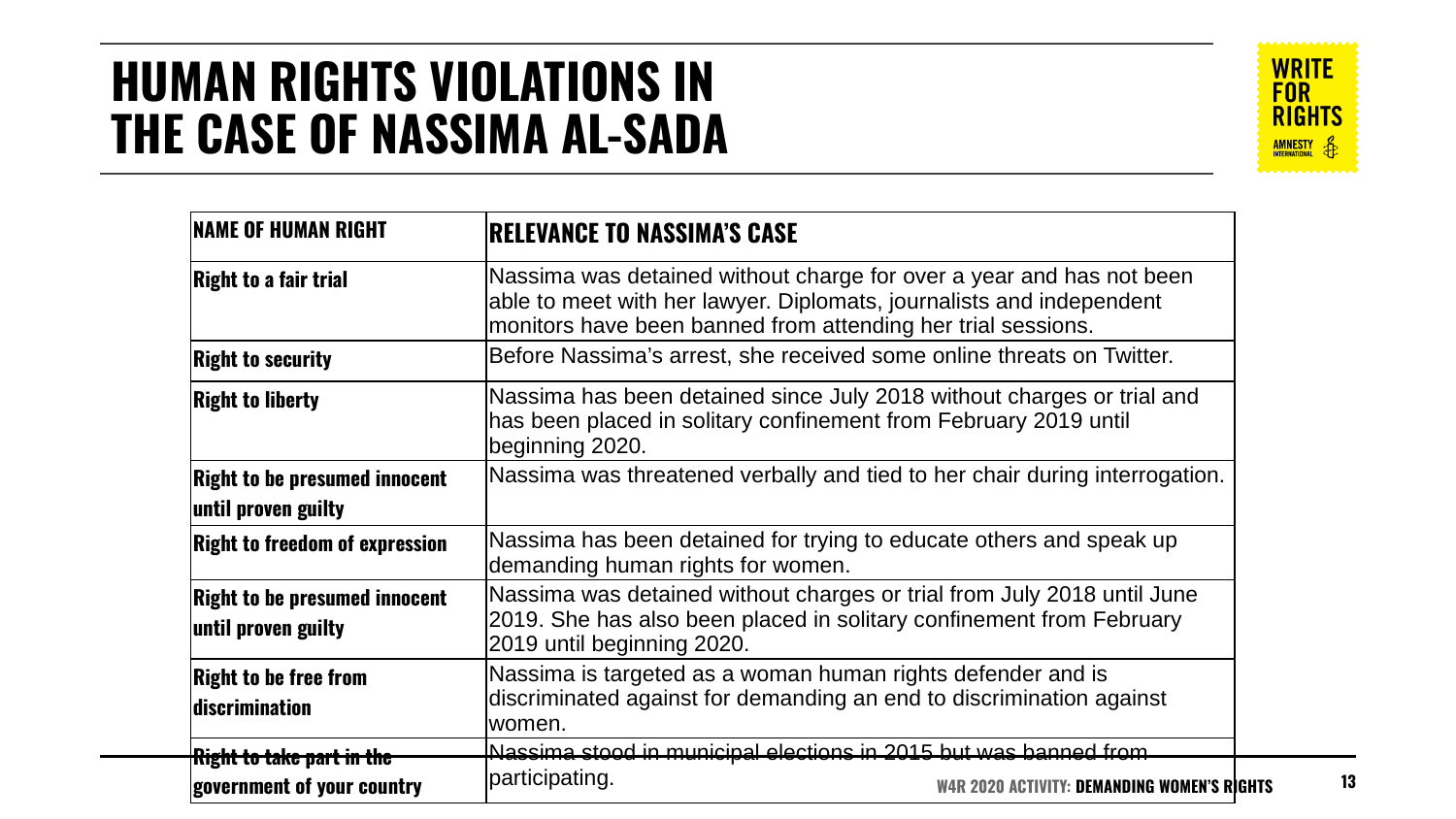

# HUMAN RIGHTS VIOLATIONS IN THE CASE OF NASSIMA AL-SADA
| NAME OF HUMAN RIGHT | RELEVANCE TO NASSIMA’S CASE |
| --- | --- |
| Right to a fair trial | Nassima was detained without charge for over a year and has not been able to meet with her lawyer. Diplomats, journalists and independent monitors have been banned from attending her trial sessions. |
| Right to security | Before Nassima’s arrest, she received some online threats on Twitter. |
| Right to liberty | Nassima has been detained since July 2018 without charges or trial and has been placed in solitary confinement from February 2019 until beginning 2020. |
| Right to be presumed innocent until proven guilty | Nassima was threatened verbally and tied to her chair during interrogation. |
| Right to freedom of expression | Nassima has been detained for trying to educate others and speak up demanding human rights for women. |
| Right to be presumed innocent until proven guilty | Nassima was detained without charges or trial from July 2018 until June 2019. She has also been placed in solitary confinement from February 2019 until beginning 2020. |
| Right to be free from discrimination | Nassima is targeted as a woman human rights defender and is discriminated against for demanding an end to discrimination against women. |
| Right to take part in the government of your country | Nassima stood in municipal elections in 2015 but was banned from participating. |
W4R 2020 ACTIVITY: DEMANDING WOMEN’S RIGHTS
13